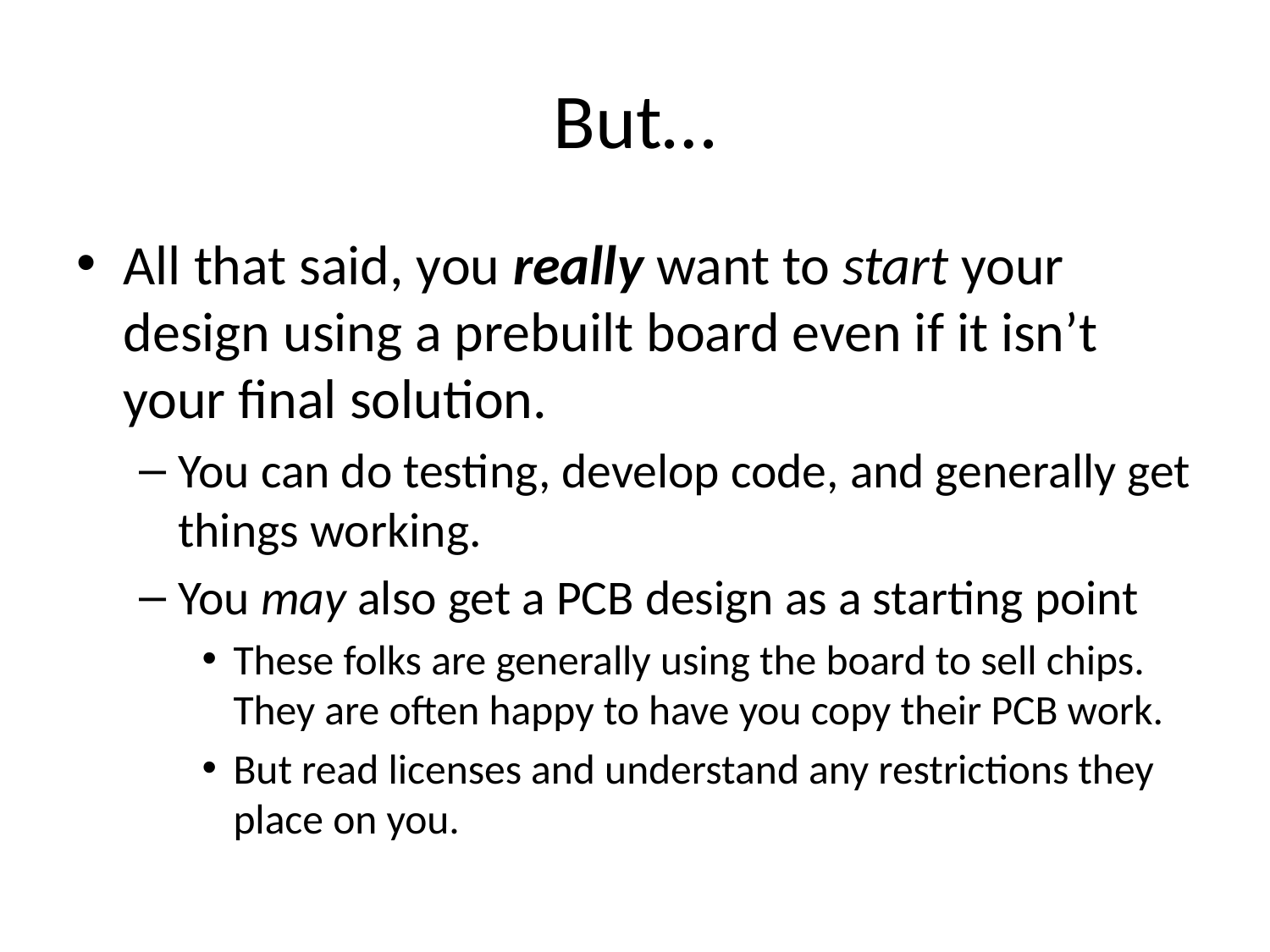

# But…
All that said, you really want to start your design using a prebuilt board even if it isn’t your final solution.
You can do testing, develop code, and generally get things working.
You may also get a PCB design as a starting point
These folks are generally using the board to sell chips.  They are often happy to have you copy their PCB work.
But read licenses and understand any restrictions they place on you.